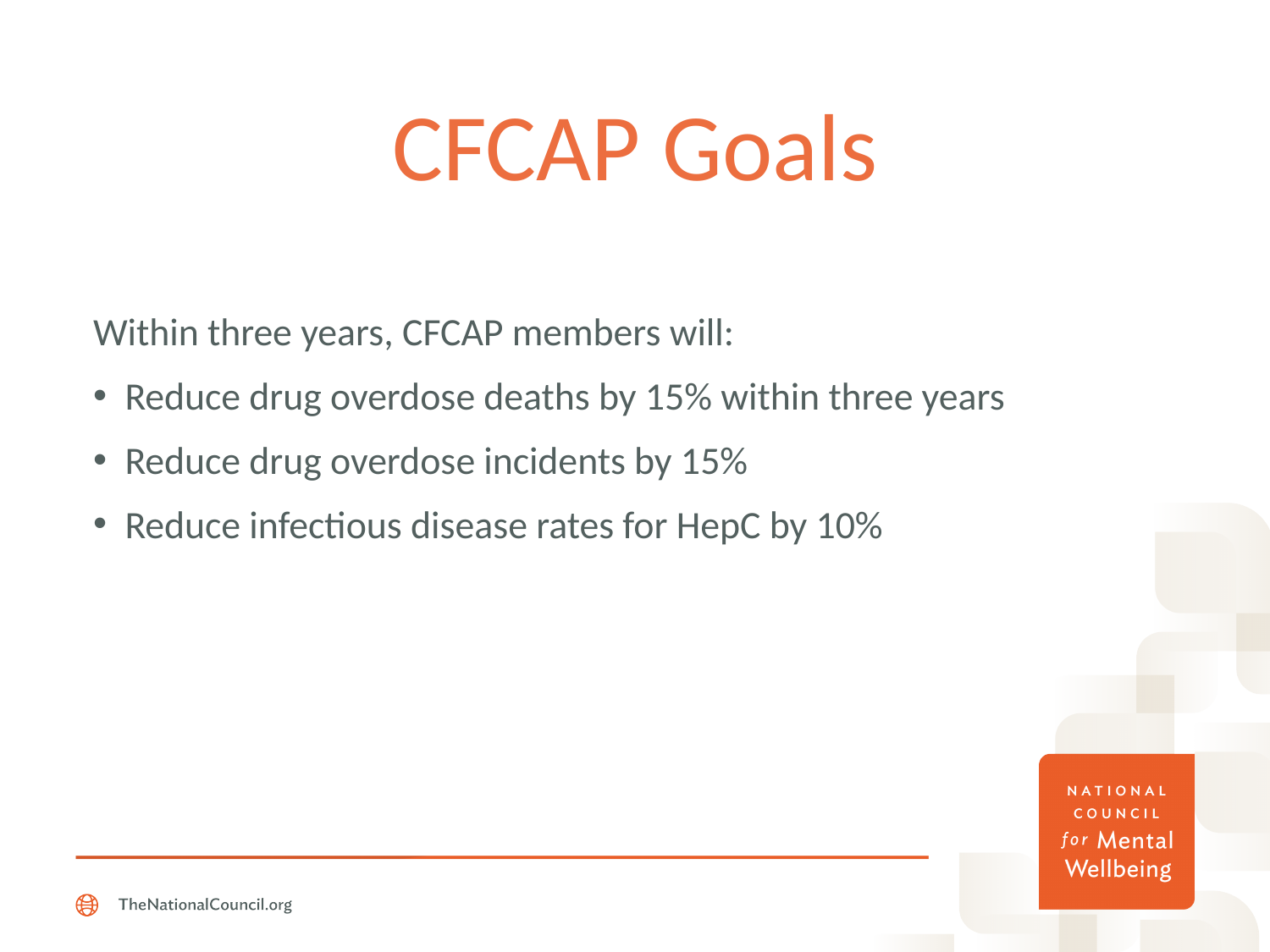

# CFCAP Goals
Within three years, CFCAP members will:
Reduce drug overdose deaths by 15% within three years
Reduce drug overdose incidents by 15%
Reduce infectious disease rates for HepC by 10%